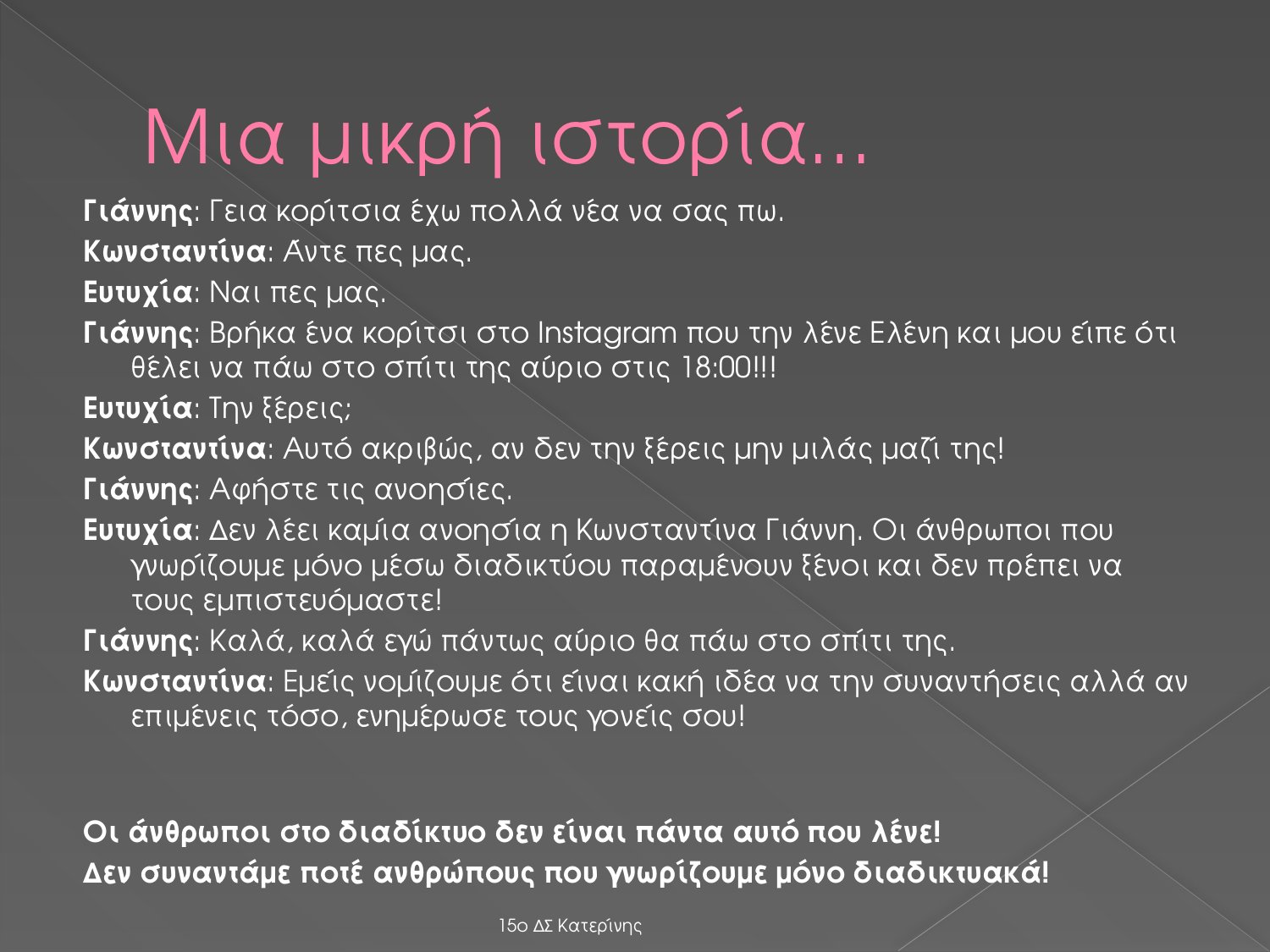

# Μια μικρή ιστορία…
Γιάννης: Γεια κορίτσια έχω πολλά νέα να σας πω.
Κωνσταντίνα: Άντε πες μας.
Ευτυχία: Ναι πες μας.
Γιάννης: Βρήκα ένα κορίτσι στο Instagram που την λένε Ελένη και μου είπε ότι θέλει να πάω στο σπίτι της αύριο στις 18:00!!!
Ευτυχία: Την ξέρεις;
Κωνσταντίνα: Αυτό ακριβώς, αν δεν την ξέρεις μην μιλάς μαζί της!
Γιάννης: Αφήστε τις ανοησίες.
Ευτυχία: Δεν λέει καμία ανοησία η Κωνσταντίνα Γιάννη. Οι άνθρωποι που γνωρίζουμε μόνο μέσω διαδικτύου παραμένουν ξένοι και δεν πρέπει να τους εμπιστευόμαστε!
Γιάννης: Καλά, καλά εγώ πάντως αύριο θα πάω στο σπίτι της.
Κωνσταντίνα: Εμείς νομίζουμε ότι είναι κακή ιδέα να την συναντήσεις αλλά αν επιμένεις τόσο, ενημέρωσε τους γονείς σου!

Οι άνθρωποι στο διαδίκτυο δεν είναι πάντα αυτό που λένε!
Δεν συναντάμε ποτέ ανθρώπους που γνωρίζουμε μόνο διαδικτυακά!

15ο ΔΣ Κατερίνης